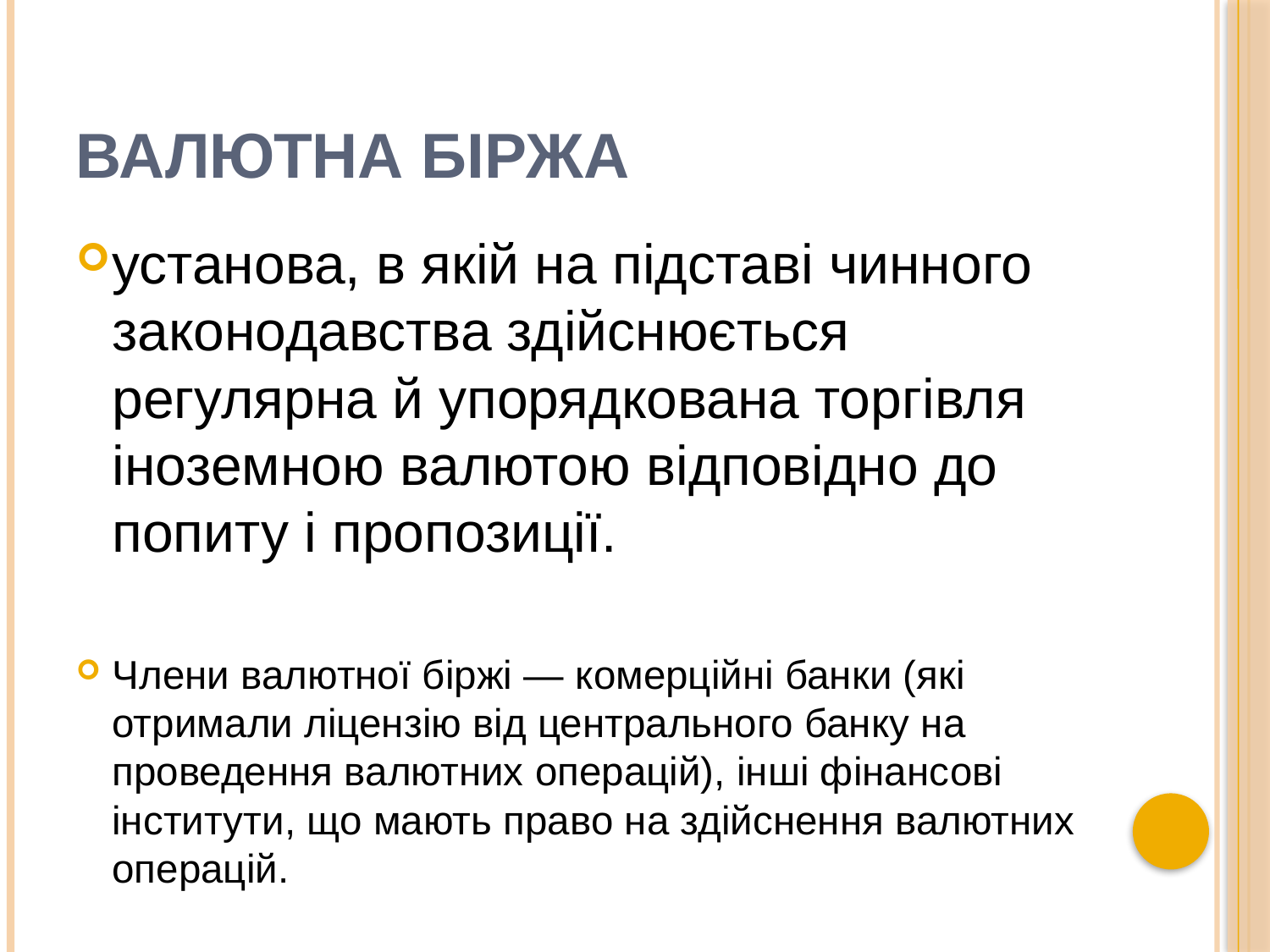

# Валютна біржа
установа, в якій на підставі чинного законодавства здійснюється регулярна й упорядкована торгівля іноземною валютою відповідно до попиту і пропозиції.

Члени валютної біржі — комерційні банки (які отримали ліцензію від центрального банку на проведення валютних операцій), інші фінансові інститути, що мають право на здійснення валютних операцій.